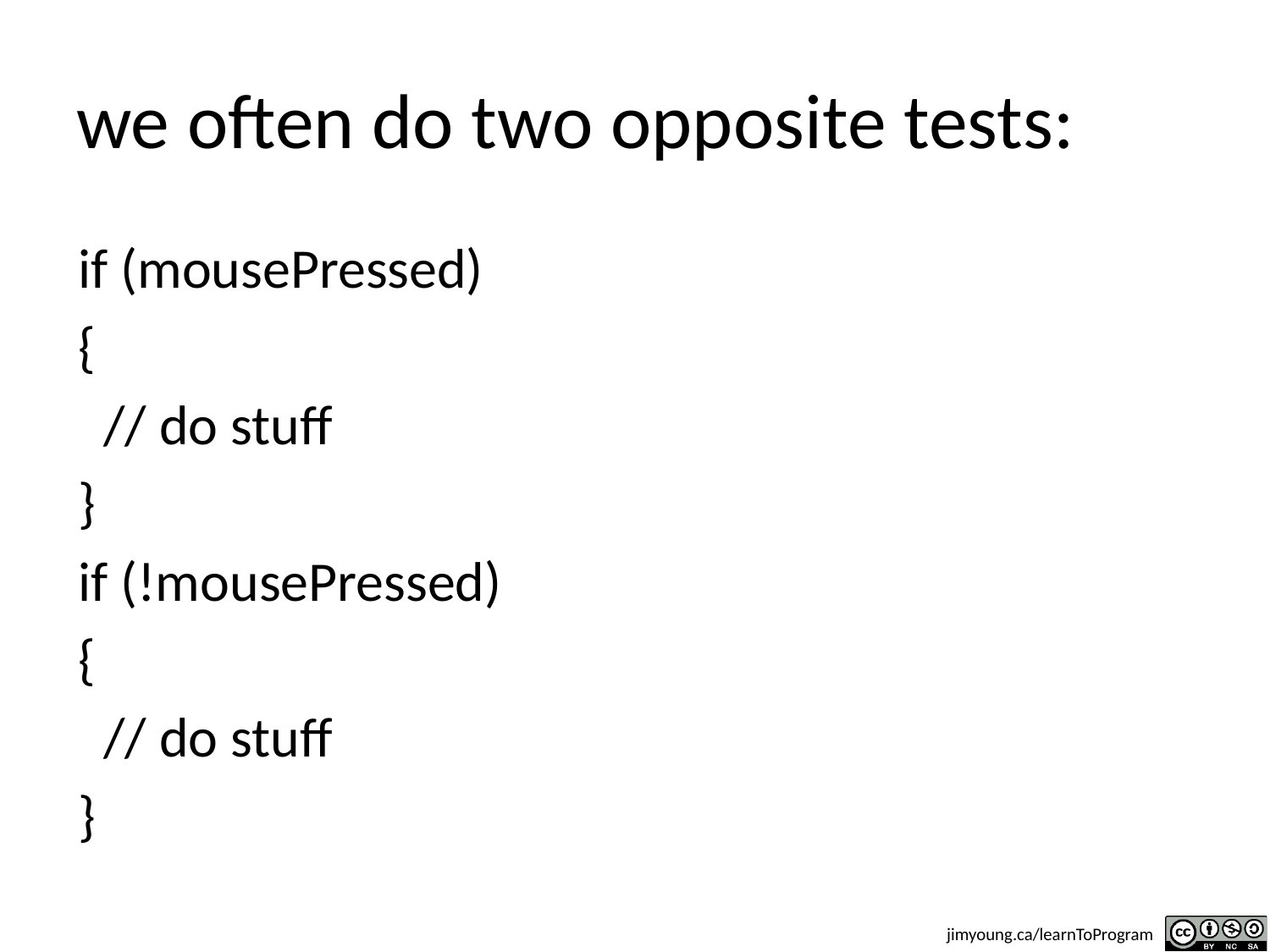

# we often do two opposite tests:
if (mousePressed)
{
  // do stuff
}
if (!mousePressed)
{
  // do stuff
}